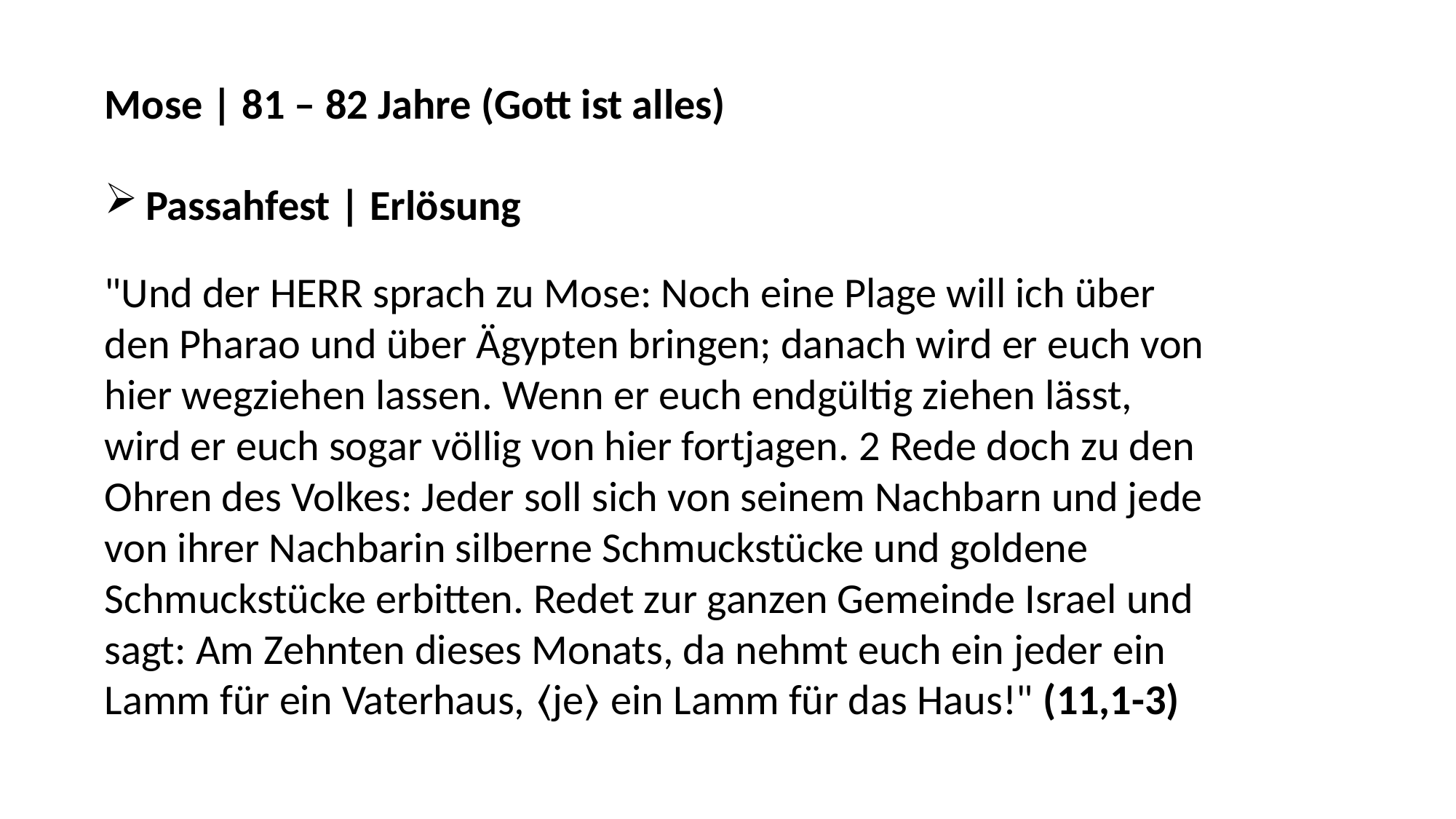

Mose | 81 – 82 Jahre (Gott ist alles)
Passahfest | Erlösung

"Und der HERR sprach zu Mose: Noch eine Plage will ich über den Pharao und über Ägypten bringen; danach wird er euch von hier wegziehen lassen. Wenn er euch endgültig ziehen lässt, wird er euch sogar völlig von hier fortjagen. 2 Rede doch zu den Ohren des Volkes: Jeder soll sich von seinem Nachbarn und jede von ihrer Nachbarin silberne Schmuckstücke und goldene Schmuckstücke erbitten. Redet zur ganzen Gemeinde Israel und sagt: Am Zehnten dieses Monats, da nehmt euch ein jeder ein Lamm für ein Vaterhaus, ⟨je⟩ ein Lamm für das Haus!" (11,1-3)